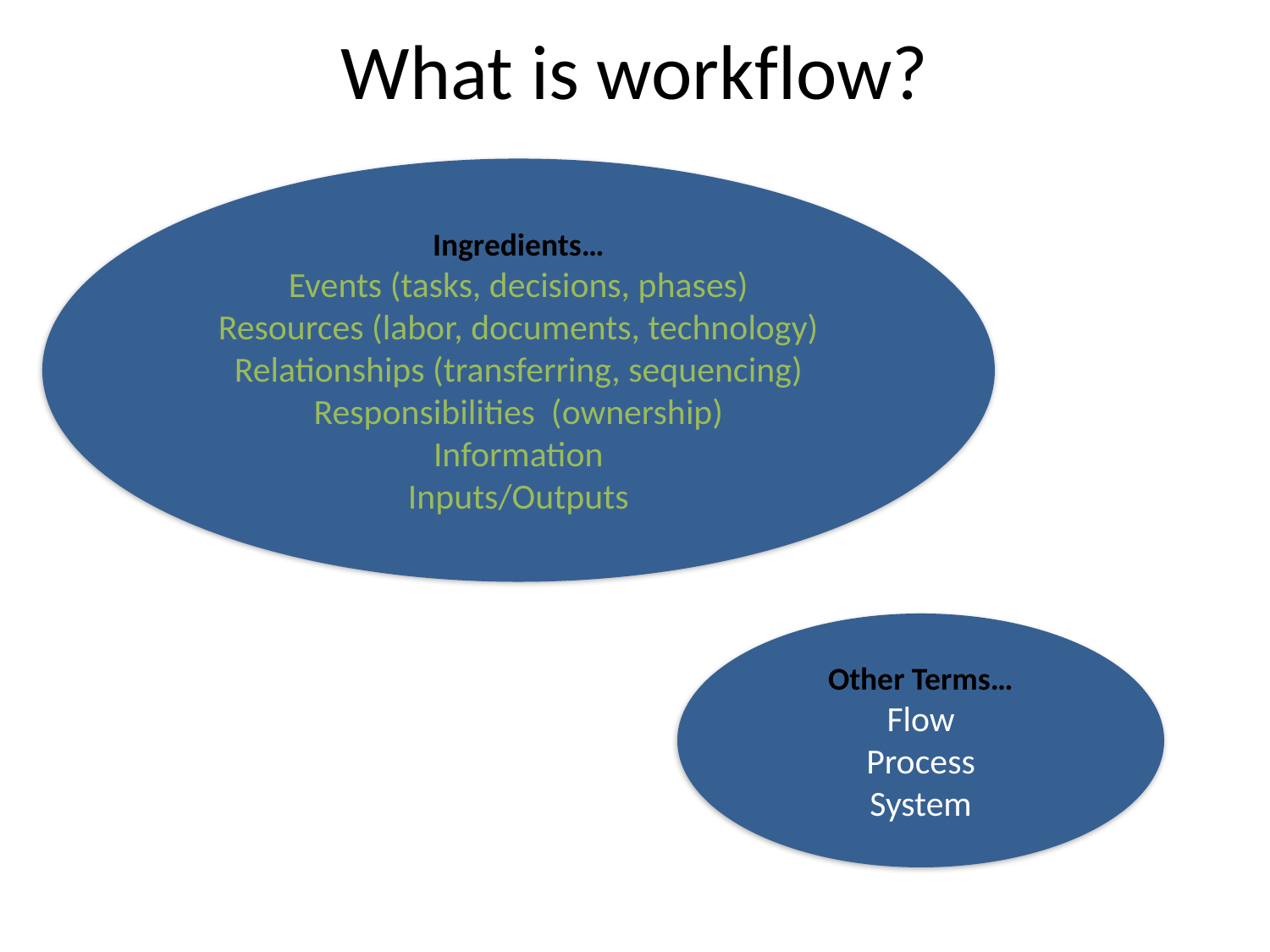

# What is workflow?
Ingredients…
Events (tasks, decisions, phases)
Resources (labor, documents, technology)
Relationships (transferring, sequencing)
Responsibilities  (ownership)
Information
Inputs/Outputs
Other Terms…
Flow
Process
System